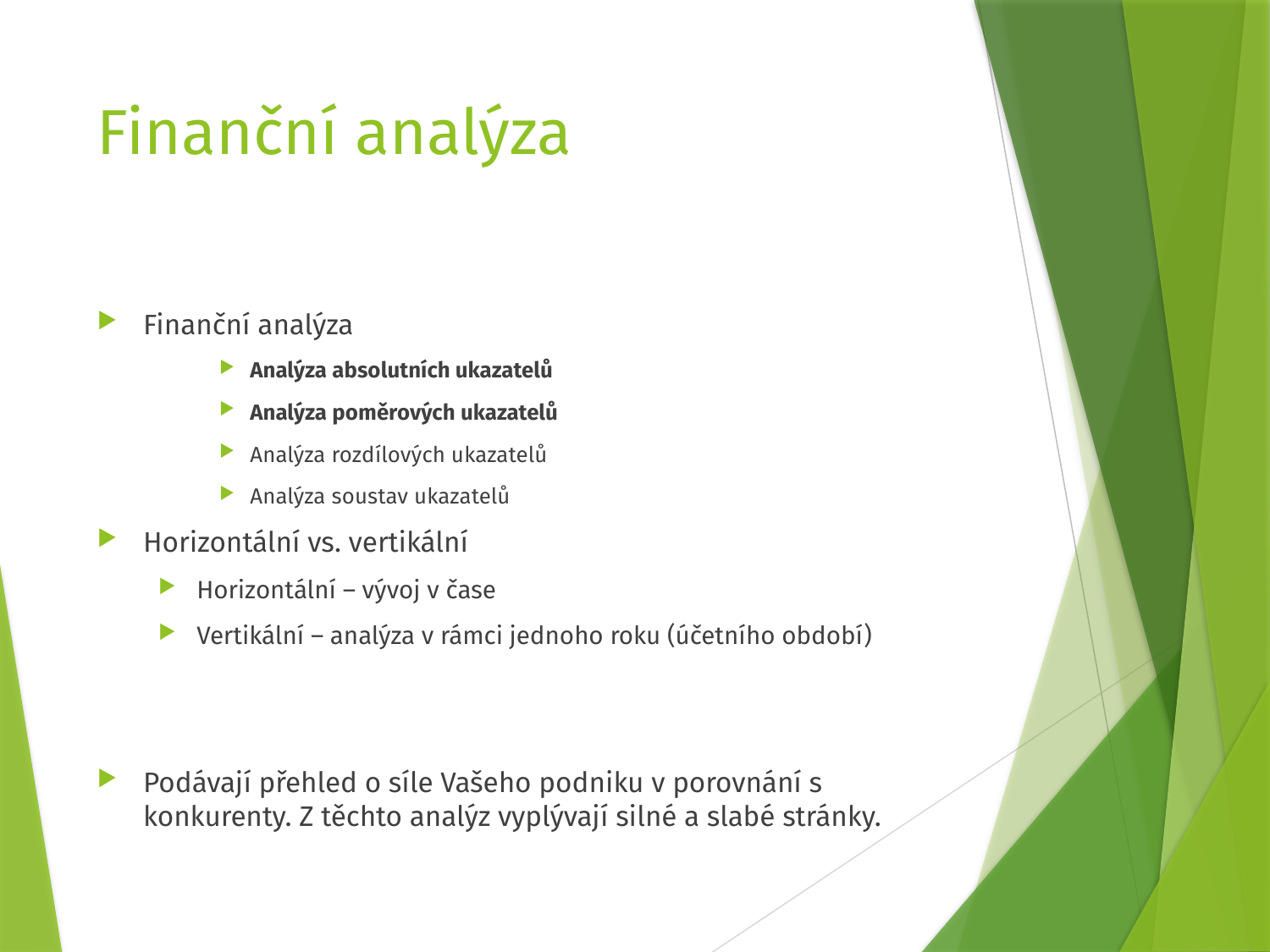

# Finanční analýza
Finanční analýza
Analýza absolutních ukazatelů
Analýza poměrových ukazatelů
Analýza rozdílových ukazatelů
Analýza soustav ukazatelů
Horizontální vs. vertikální
Horizontální – vývoj v čase
Vertikální – analýza v rámci jednoho roku (účetního období)

Podávají přehled o síle Vašeho podniku v porovnání s konkurenty. Z těchto analýz vyplývají silné a slabé stránky.